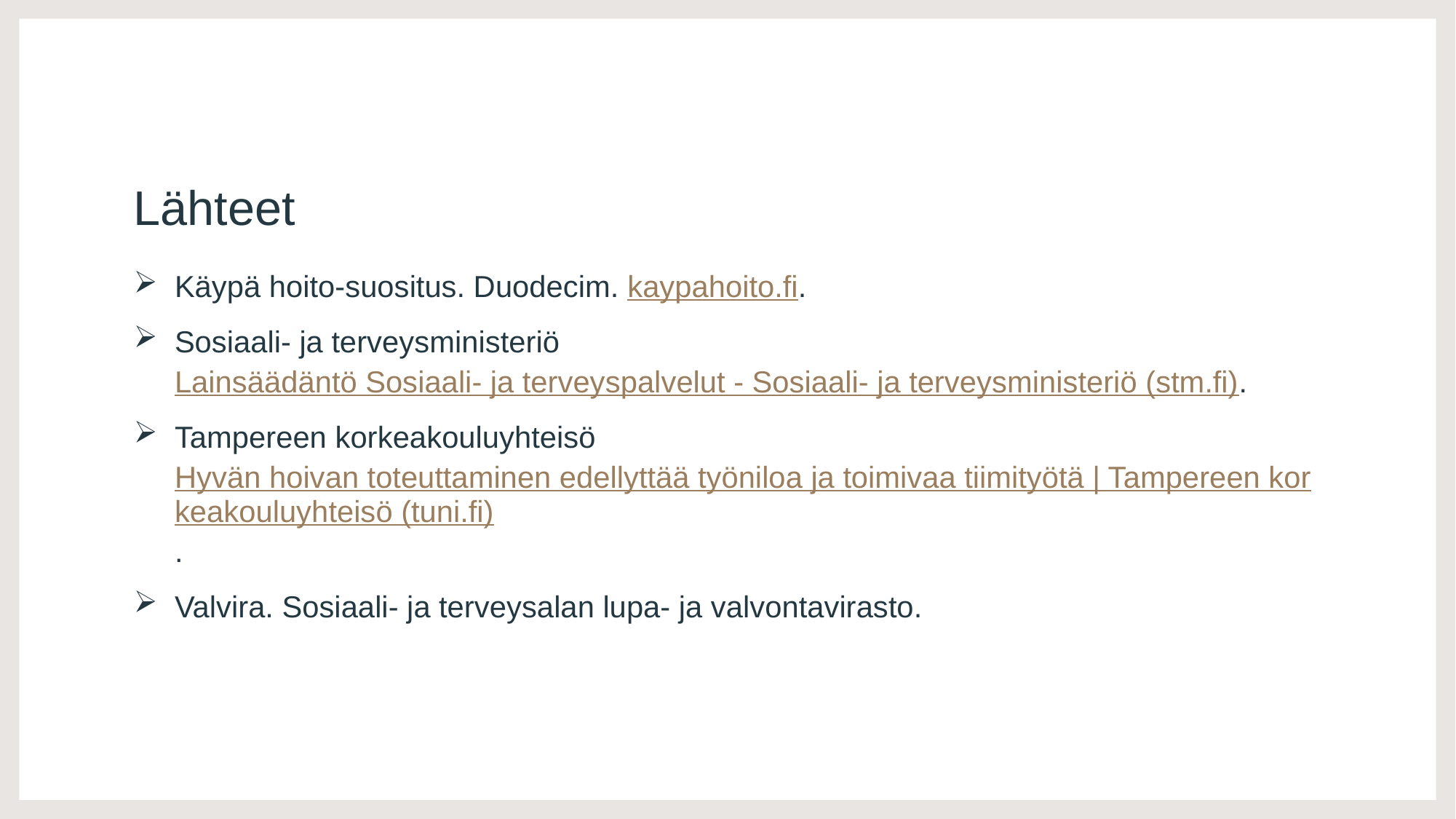

# Lähteet
Käypä hoito-suositus. Duodecim. kaypahoito.fi.
Sosiaali- ja terveysministeriö Lainsäädäntö Sosiaali- ja terveyspalvelut - Sosiaali- ja terveysministeriö (stm.fi).
Tampereen korkeakouluyhteisö Hyvän hoivan toteuttaminen edellyttää työniloa ja toimivaa tiimityötä | Tampereen korkeakouluyhteisö (tuni.fi).
Valvira. Sosiaali- ja terveysalan lupa- ja valvontavirasto.